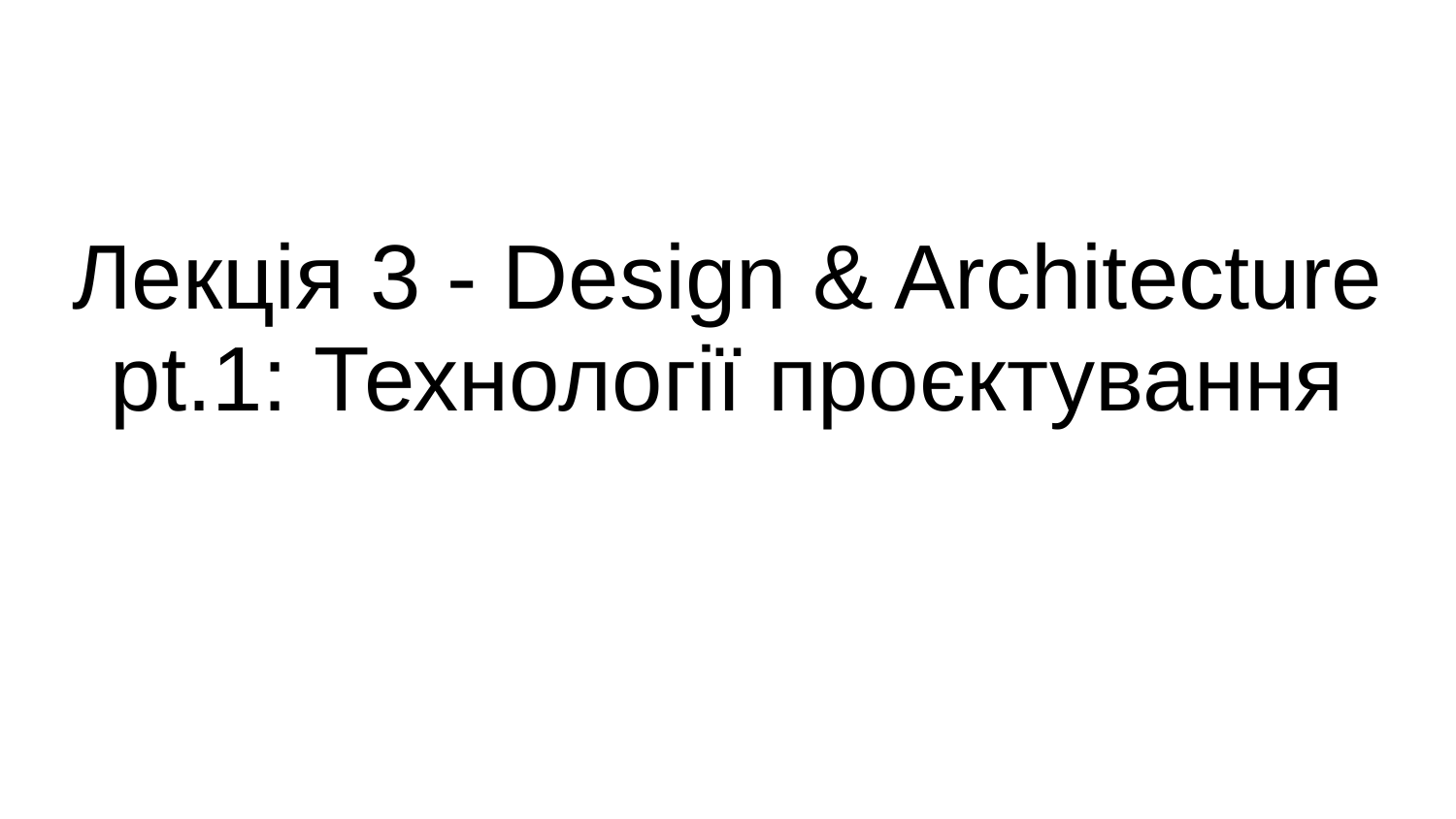

# Лекція 3 - Design & Architecture pt.1: Технології проєктування